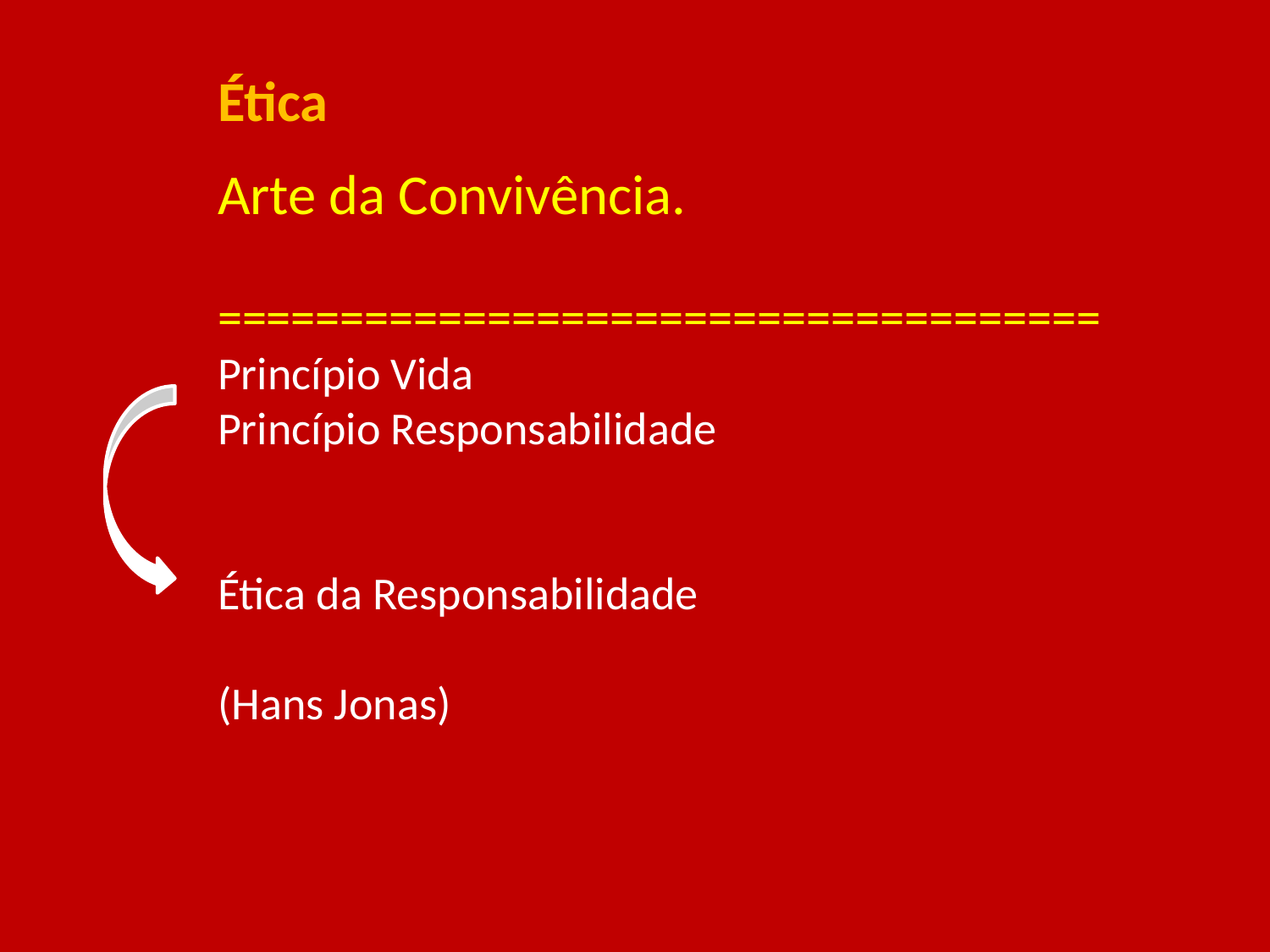

# Ética Arte da Convivência. ==================================== Princípio Vida Princípio Responsabilidade Ética da Responsabilidade (Hans Jonas)